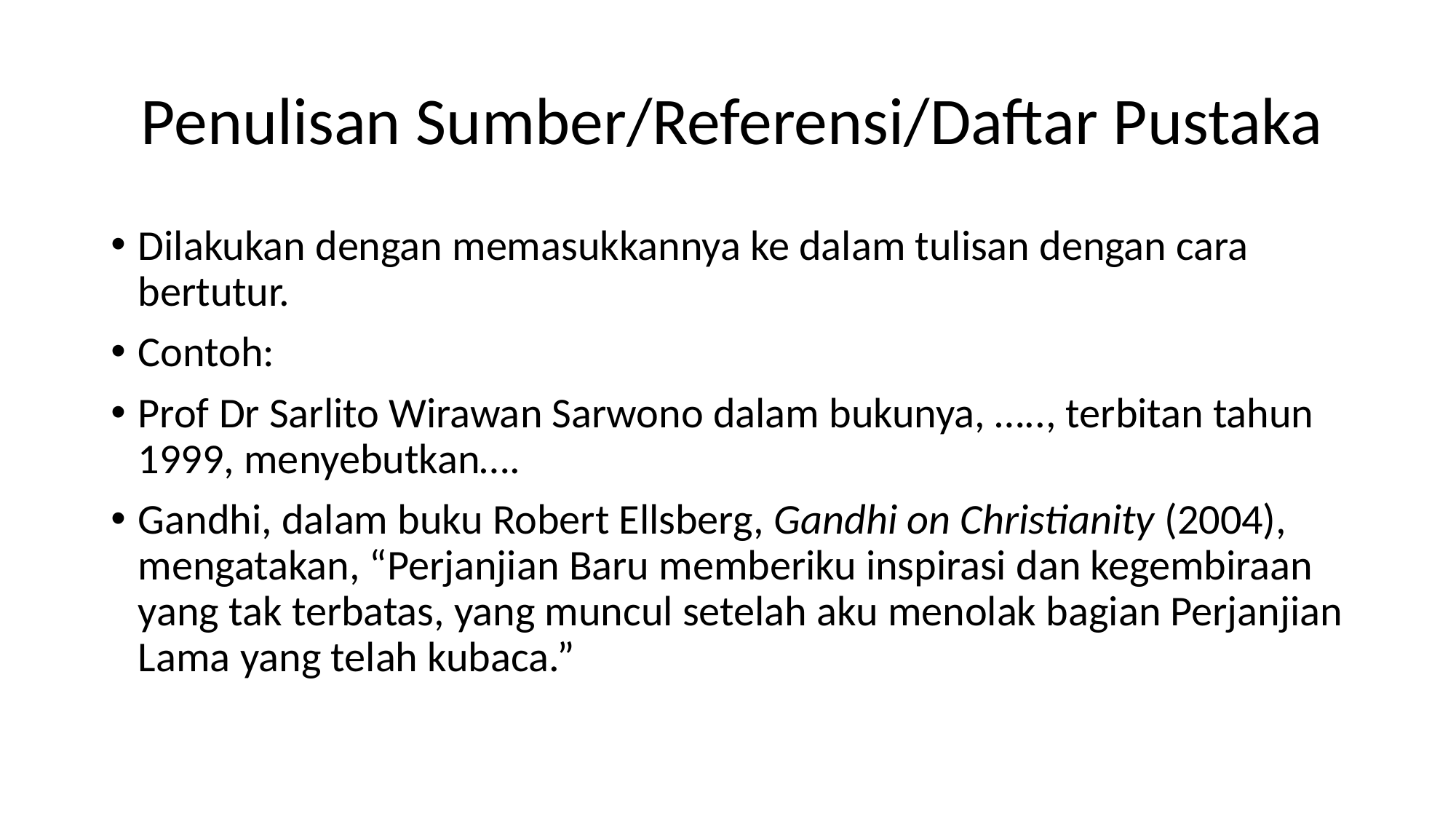

# Penulisan Sumber/Referensi/Daftar Pustaka
Dilakukan dengan memasukkannya ke dalam tulisan dengan cara bertutur.
Contoh:
Prof Dr Sarlito Wirawan Sarwono dalam bukunya, ….., terbitan tahun 1999, menyebutkan….
Gandhi, dalam buku Robert Ellsberg, Gandhi on Christianity (2004), mengatakan, “Perjanjian Baru memberiku inspirasi dan kegembiraan yang tak terbatas, yang muncul setelah aku menolak bagian Perjanjian Lama yang telah kubaca.”